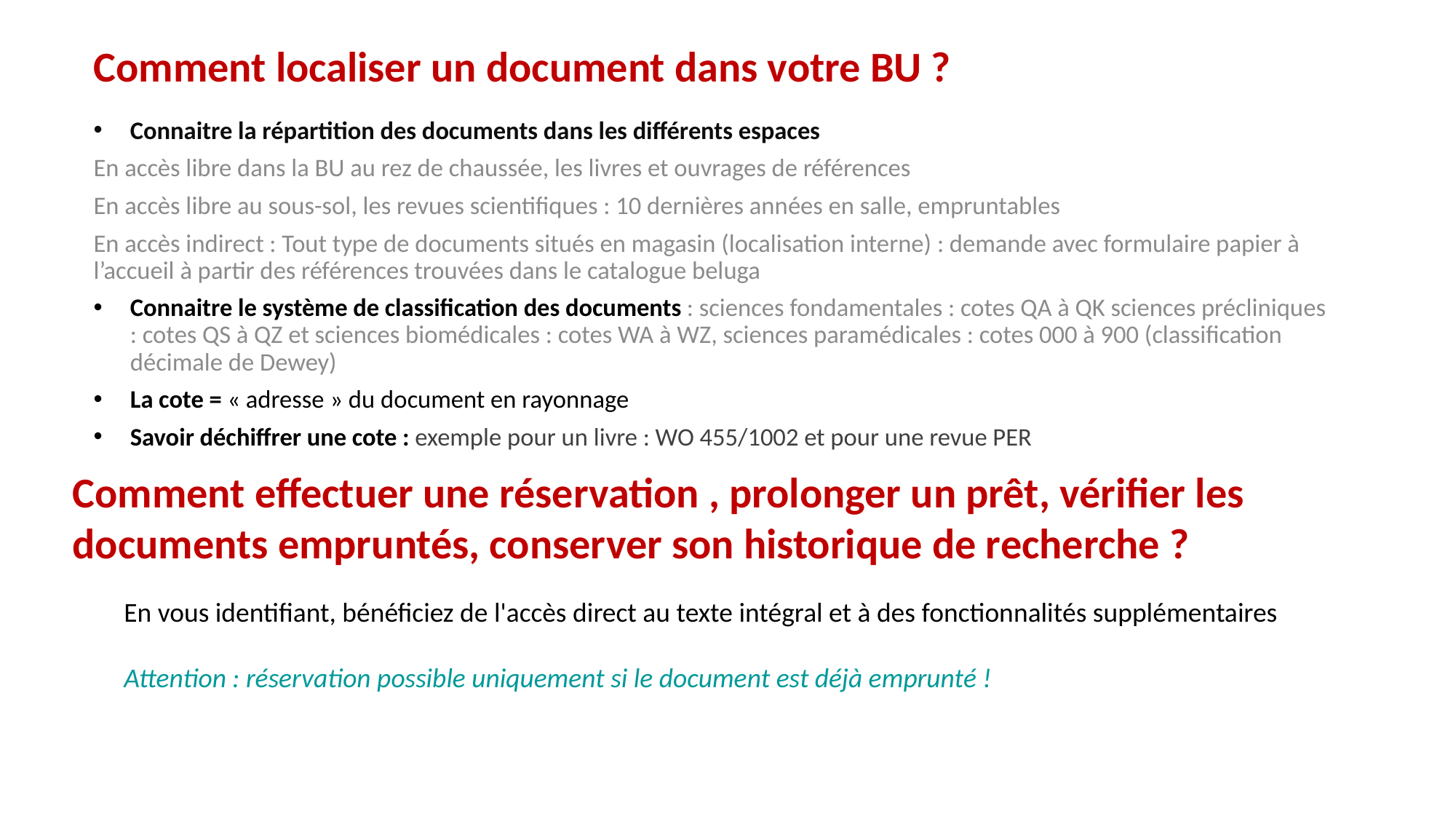

# Comment localiser un document dans votre BU ?
Connaitre la répartition des documents dans les différents espaces
En accès libre dans la BU au rez de chaussée, les livres et ouvrages de références
En accès libre au sous-sol, les revues scientifiques : 10 dernières années en salle, empruntables
En accès indirect : Tout type de documents situés en magasin (localisation interne) : demande avec formulaire papier à l’accueil à partir des références trouvées dans le catalogue beluga
Connaitre le système de classification des documents : sciences fondamentales : cotes QA à QK sciences précliniques : cotes QS à QZ et sciences biomédicales : cotes WA à WZ, sciences paramédicales : cotes 000 à 900 (classification décimale de Dewey)
La cote = « adresse » du document en rayonnage
Savoir déchiffrer une cote : exemple pour un livre : WO 455/1002 et pour une revue PER
Comment effectuer une réservation , prolonger un prêt, vérifier les documents empruntés, conserver son historique de recherche ?
En vous identifiant, bénéficiez de l'accès direct au texte intégral et à des fonctionnalités supplémentaires

Attention : réservation possible uniquement si le document est déjà emprunté !